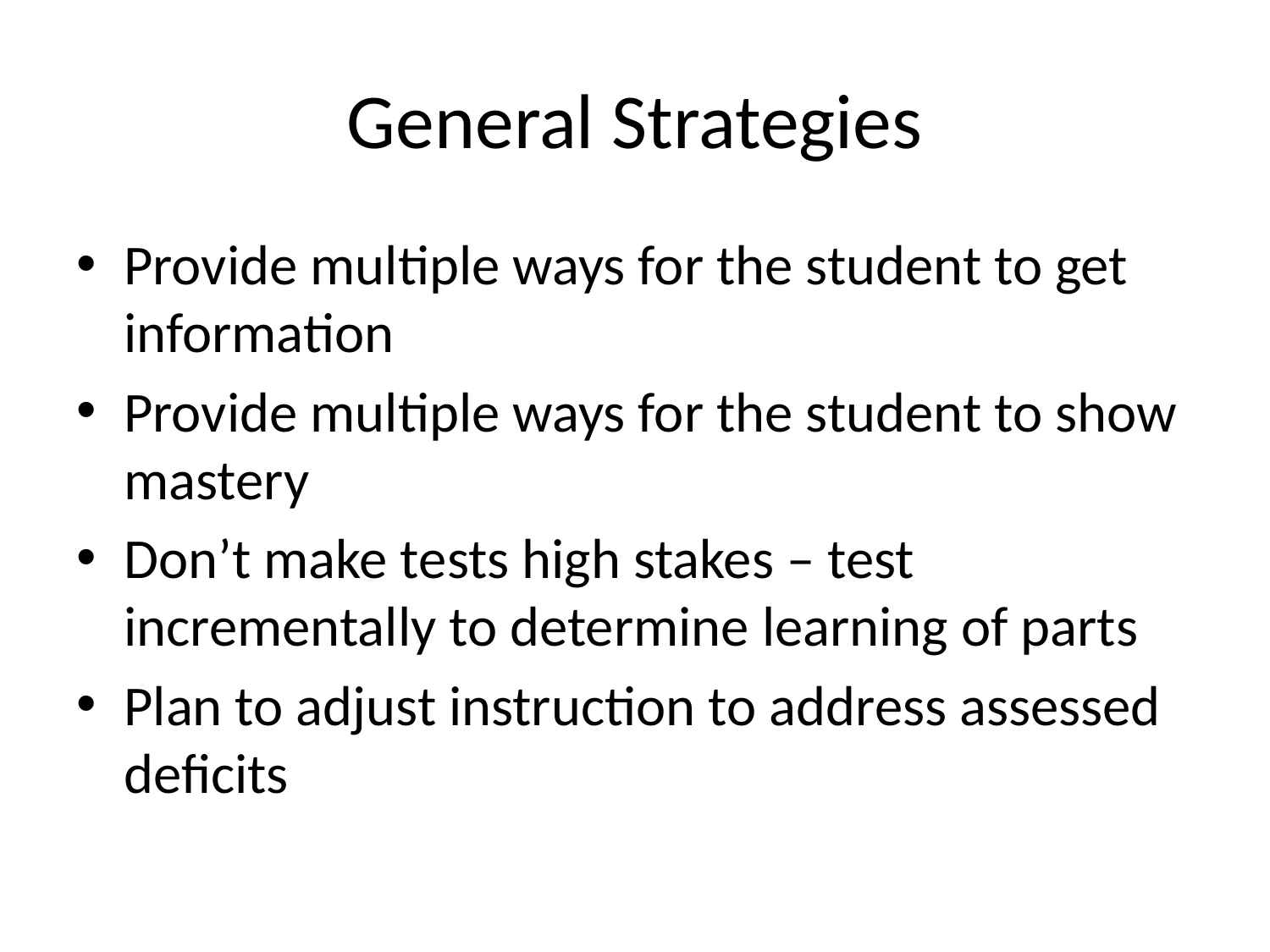

# General Strategies
Provide multiple ways for the student to get information
Provide multiple ways for the student to show mastery
Don’t make tests high stakes – test incrementally to determine learning of parts
Plan to adjust instruction to address assessed deficits